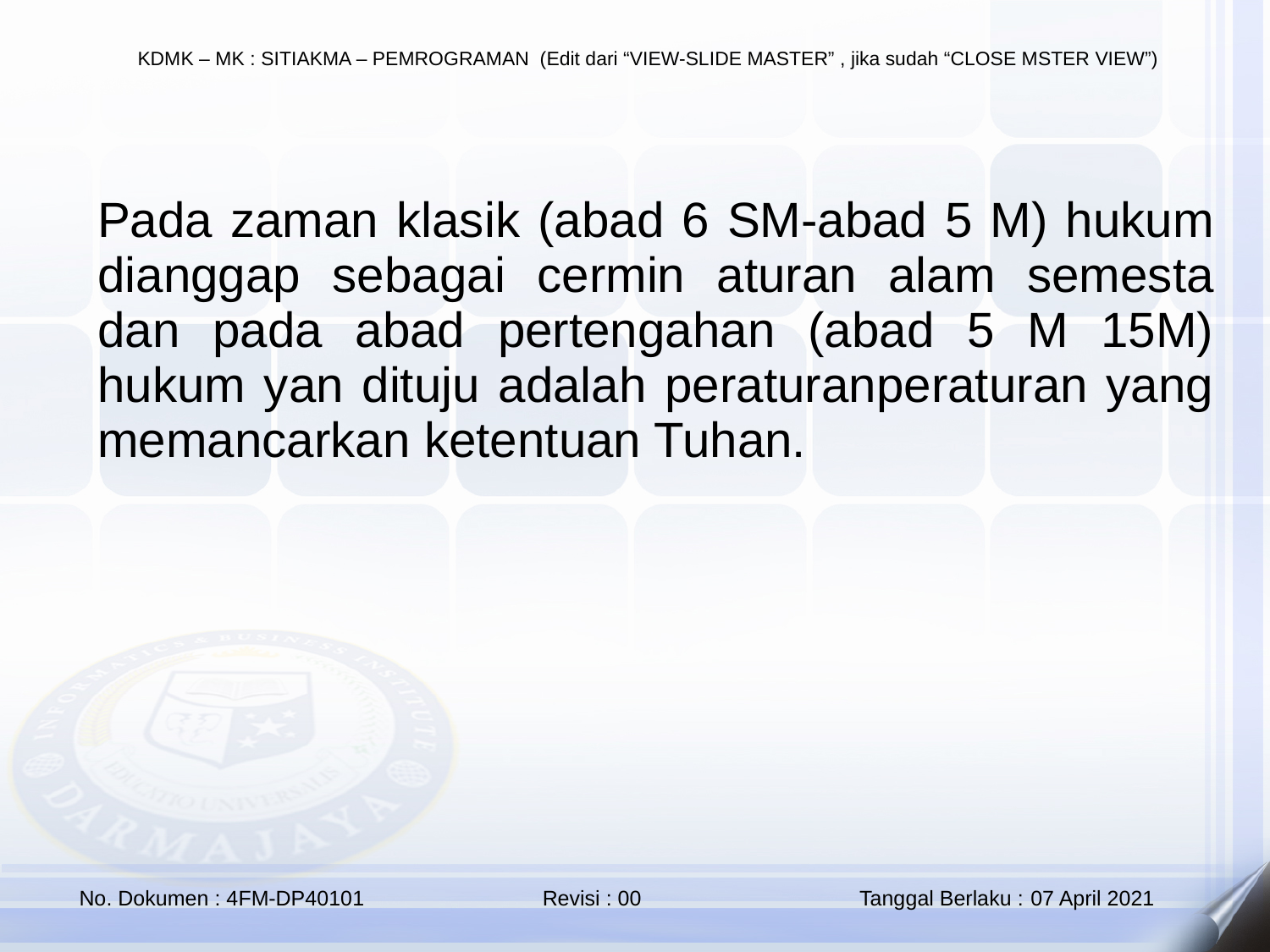

Pada zaman klasik (abad 6 SM-abad 5 M) hukum dianggap sebagai cermin aturan alam semesta dan pada abad pertengahan (abad 5 M 15M) hukum yan dituju adalah peraturanperaturan yang memancarkan ketentuan Tuhan.